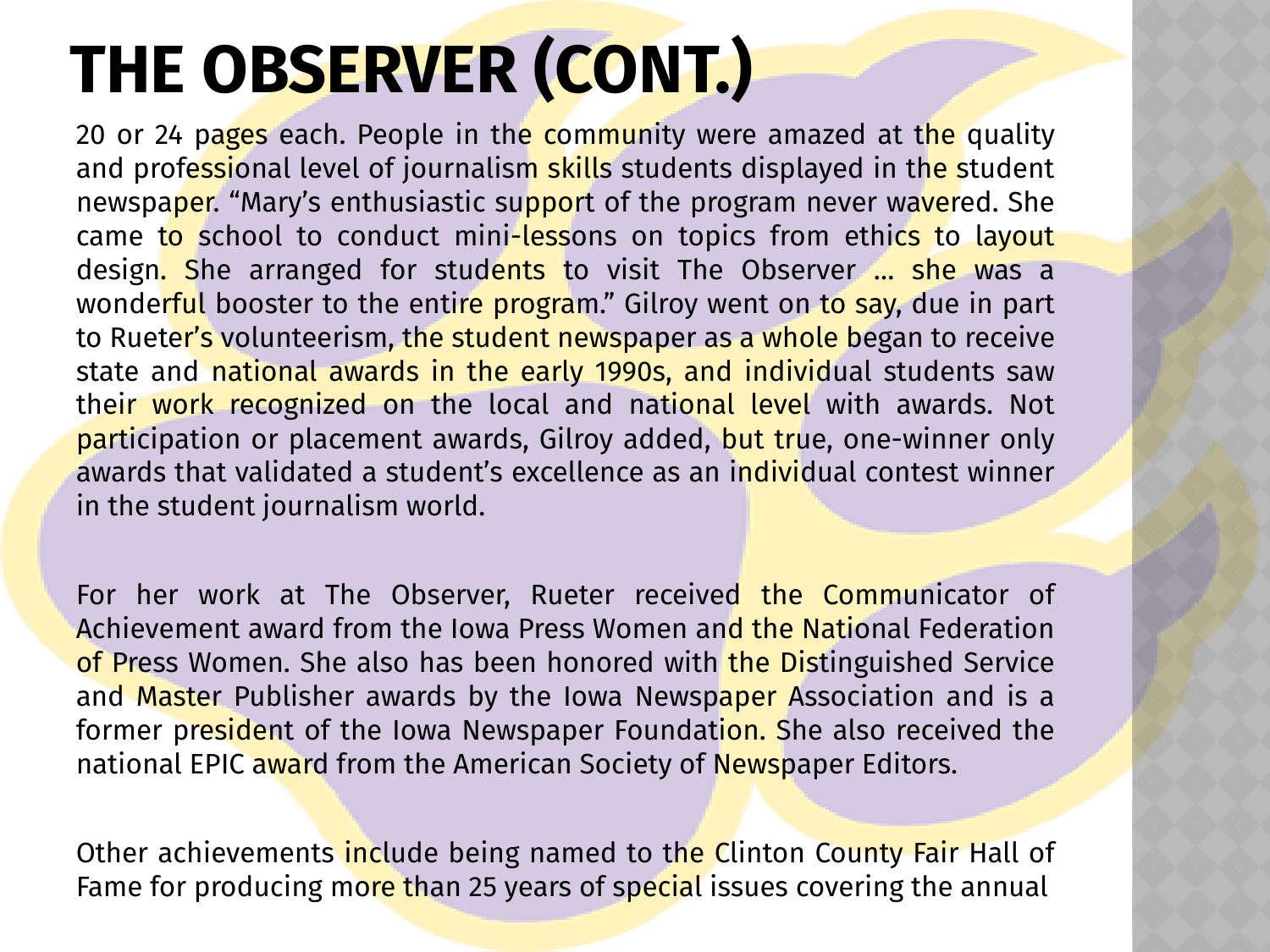

# The Observer (cont.)
20 or 24 pages each. People in the community were amazed at the quality and professional level of journalism skills students displayed in the student newspaper. “Mary’s enthusiastic support of the program never wavered. She came to school to conduct mini-lessons on topics from ethics to layout design. She arranged for students to visit The Observer … she was a wonderful booster to the entire program.” Gilroy went on to say, due in part to Rueter’s volunteerism, the student newspaper as a whole began to receive state and national awards in the early 1990s, and individual students saw their work recognized on the local and national level with awards. Not participation or placement awards, Gilroy added, but true, one-winner only awards that validated a student’s excellence as an individual contest winner in the student journalism world.

For her work at The Observer, Rueter received the Communicator of Achievement award from the Iowa Press Women and the National Federation of Press Women. She also has been honored with the Distinguished Service and Master Publisher awards by the Iowa Newspaper Association and is a former president of the Iowa Newspaper Foundation. She also received the national EPIC award from the American Society of Newspaper Editors.

Other achievements include being named to the Clinton County Fair Hall of Fame for producing more than 25 years of special issues covering the annual